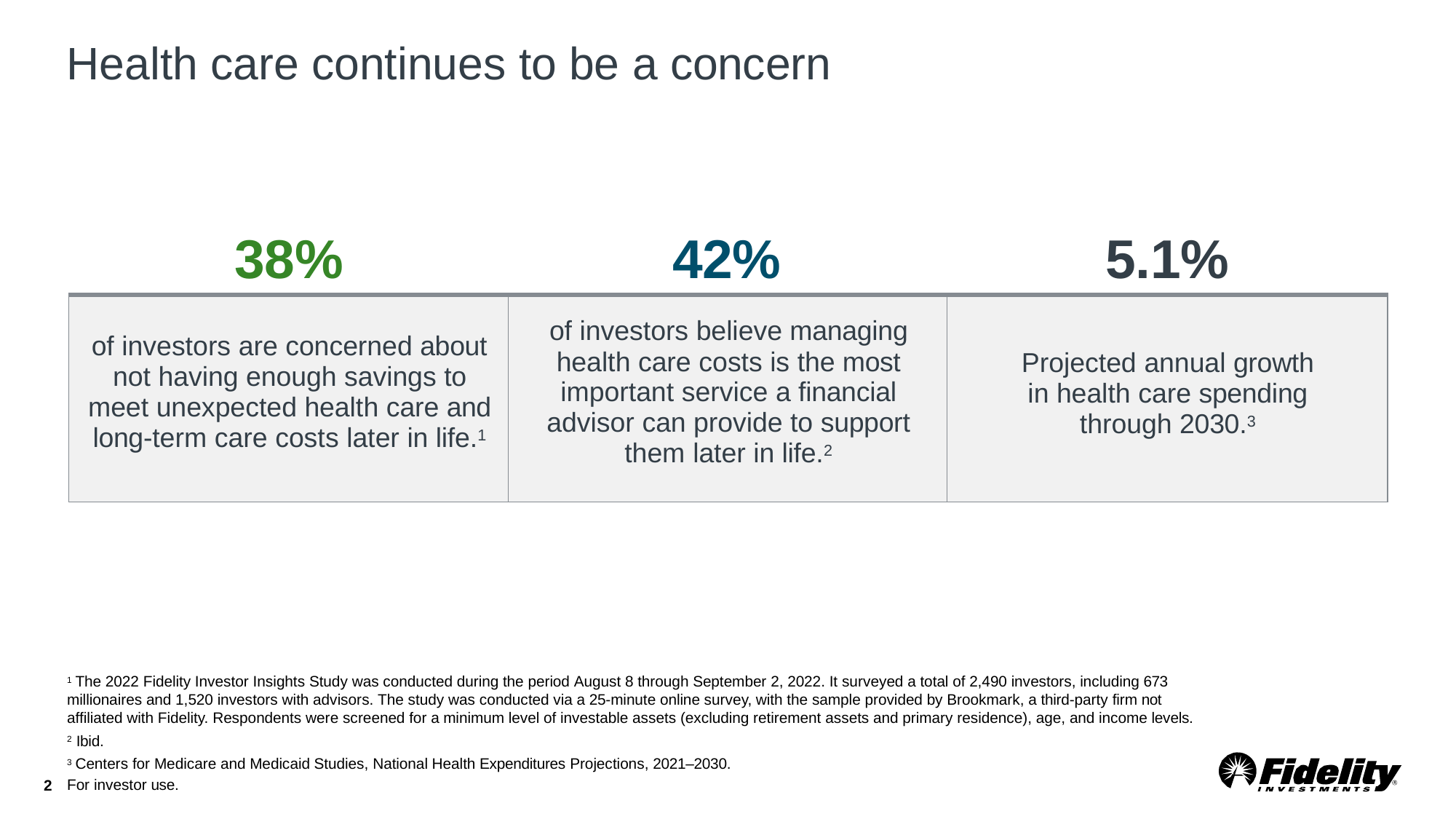

# Health care continues to be a concern
38%
42%
5.1%
| of investors are concerned about not having enough savings to meet unexpected health care and long-term care costs later in life.1 | of investors believe managing health care costs is the most important service a financial advisor can provide to support them later in life.2 | Projected annual growth in health care spending through 2030.3 |
| --- | --- | --- |
1 The 2022 Fidelity Investor Insights Study was conducted during the period August 8 through September 2, 2022. It surveyed a total of 2,490 investors, including 673 millionaires and 1,520 investors with advisors. The study was conducted via a 25-minute online survey, with the sample provided by Brookmark, a third-party firm not affiliated with Fidelity. Respondents were screened for a minimum level of investable assets (excluding retirement assets and primary residence), age, and income levels.
2 Ibid.
3 Centers for Medicare and Medicaid Studies, National Health Expenditures Projections, 2021–2030.

For investor use.
2